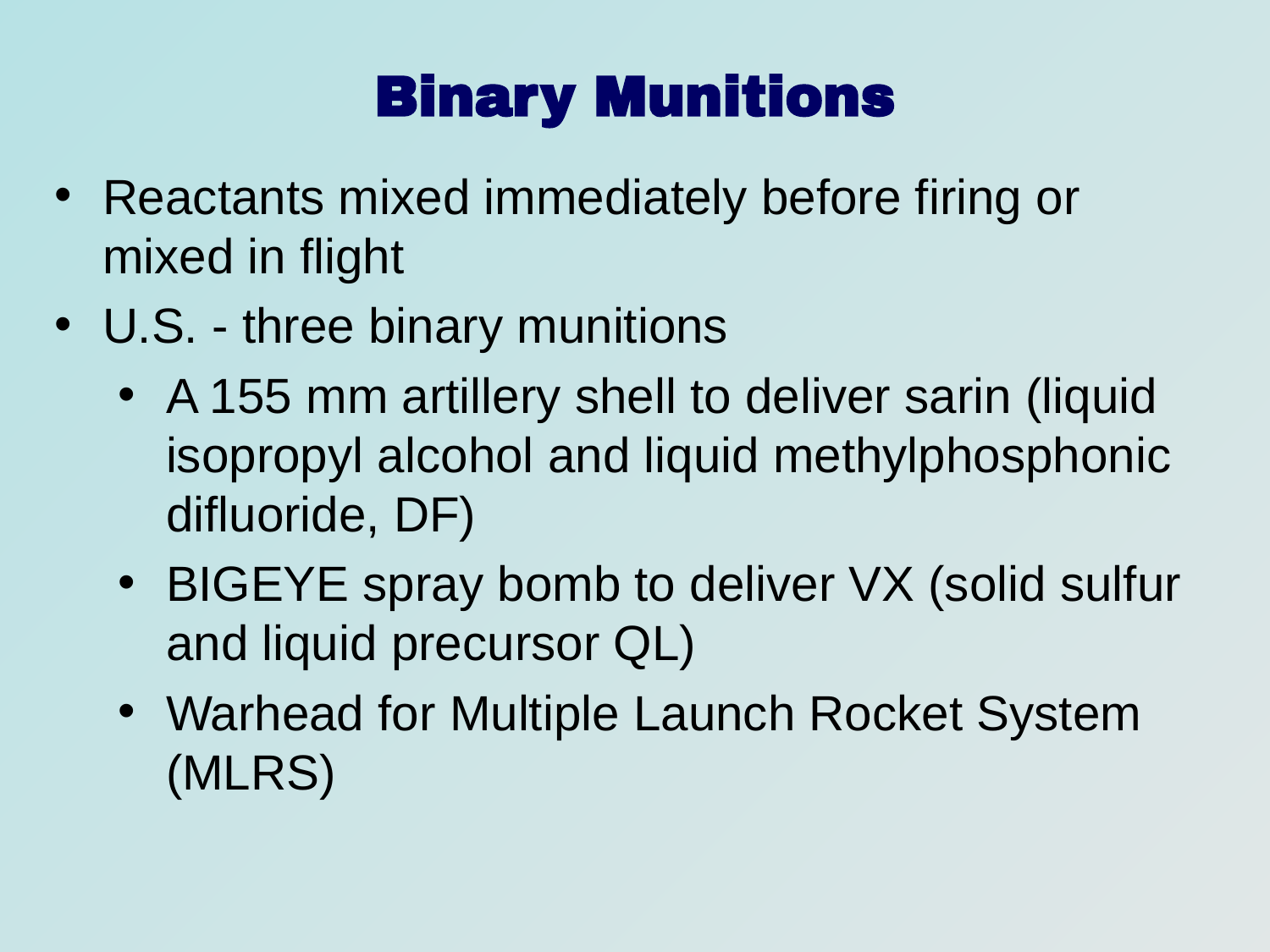

Binary Munitions
Reactants mixed immediately before firing or mixed in flight
U.S. - three binary munitions
A 155 mm artillery shell to deliver sarin (liquid isopropyl alcohol and liquid methylphosphonic difluoride, DF)
BIGEYE spray bomb to deliver VX (solid sulfur and liquid precursor QL)
Warhead for Multiple Launch Rocket System (MLRS)